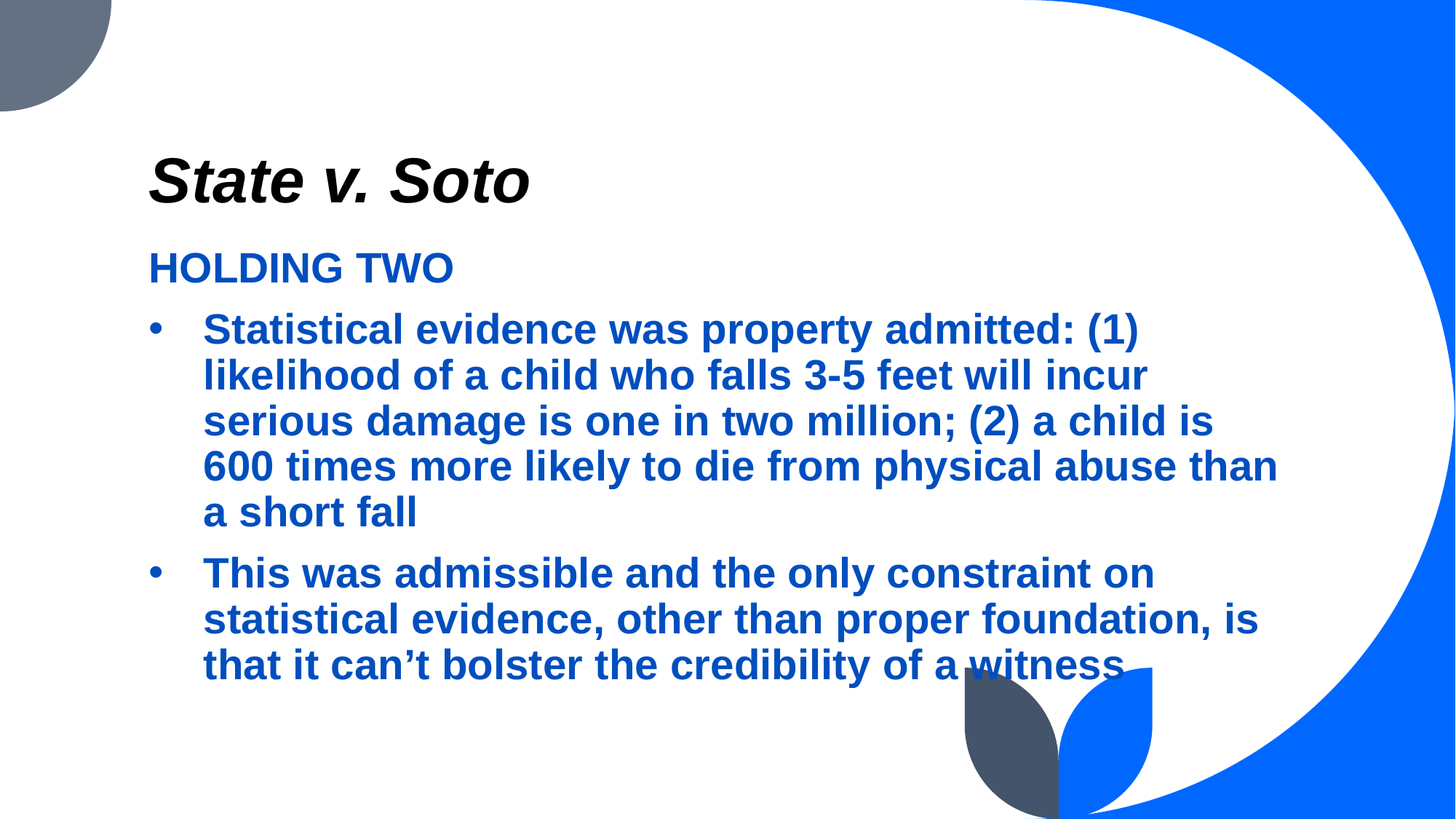

# State v. Soto
HOLDING TWO
Statistical evidence was property admitted: (1) likelihood of a child who falls 3-5 feet will incur serious damage is one in two million; (2) a child is 600 times more likely to die from physical abuse than a short fall
This was admissible and the only constraint on statistical evidence, other than proper foundation, is that it can’t bolster the credibility of a witness